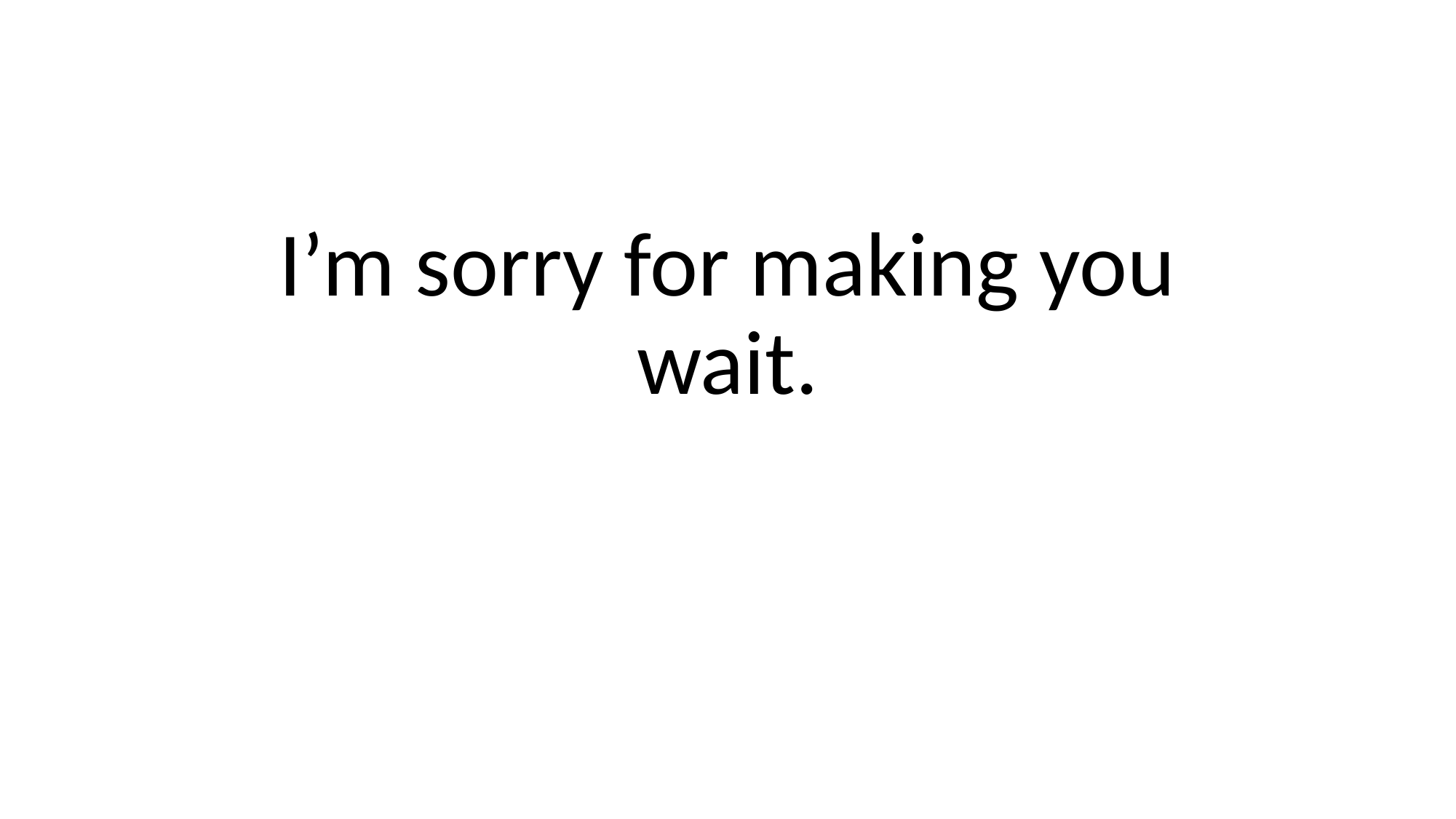

# I’m sorry for making you wait.